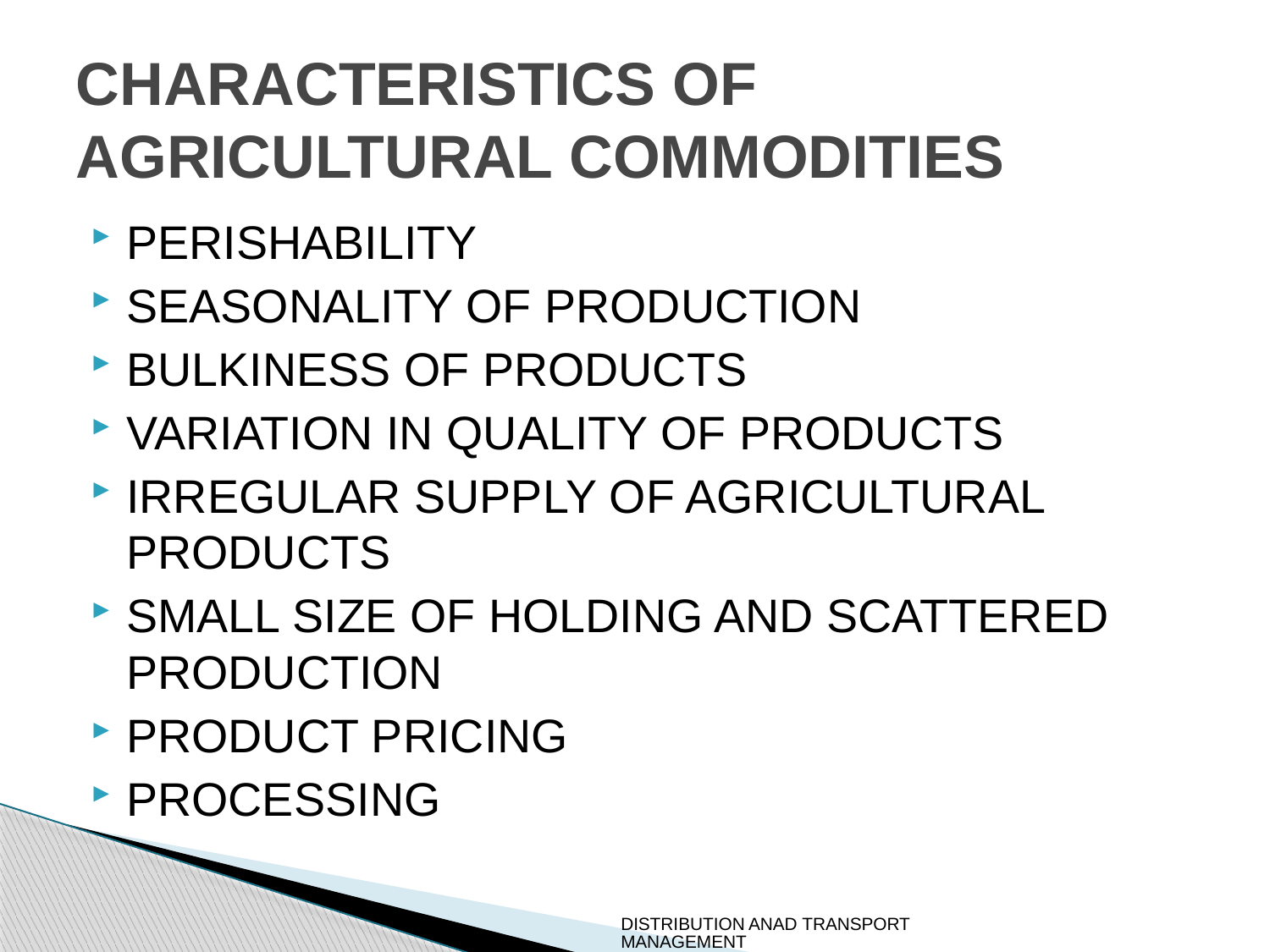

# CHARACTERISTICS OF AGRICULTURAL COMMODITIES
PERISHABILITY
SEASONALITY OF PRODUCTION
BULKINESS OF PRODUCTS
VARIATION IN QUALITY OF PRODUCTS
IRREGULAR SUPPLY OF AGRICULTURAL PRODUCTS
SMALL SIZE OF HOLDING AND SCATTERED PRODUCTION
PRODUCT PRICING
PROCESSING
DISTRIBUTION ANAD TRANSPORT MANAGEMENT